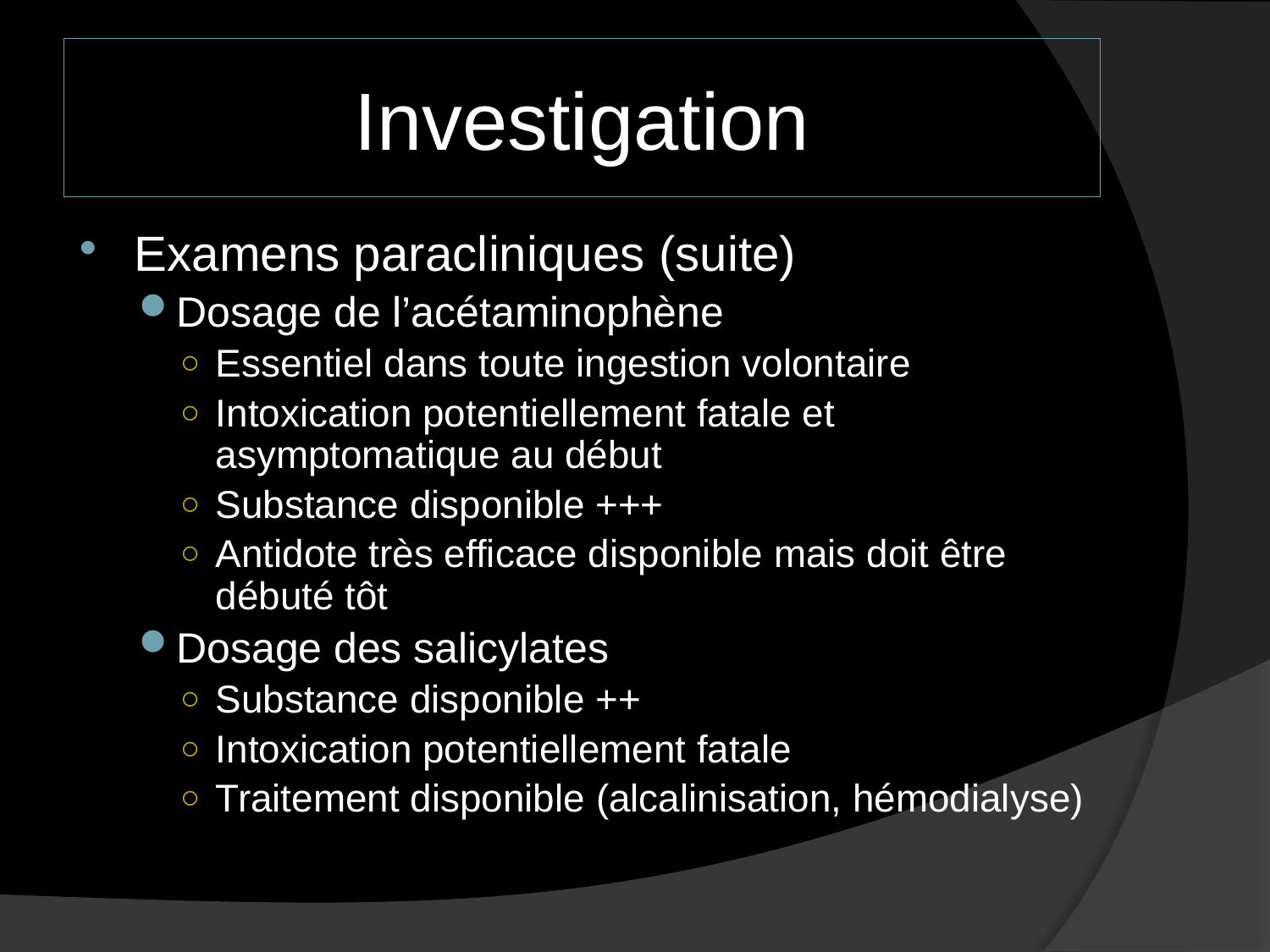

# Investigation
Examens paracliniques (suite)
Dosage de l’acétaminophène
Essentiel dans toute ingestion volontaire
Intoxication potentiellement fatale et asymptomatique au début
Substance disponible +++
Antidote très efficace disponible mais doit être débuté tôt
Dosage des salicylates
Substance disponible ++
Intoxication potentiellement fatale
Traitement disponible (alcalinisation, hémodialyse)